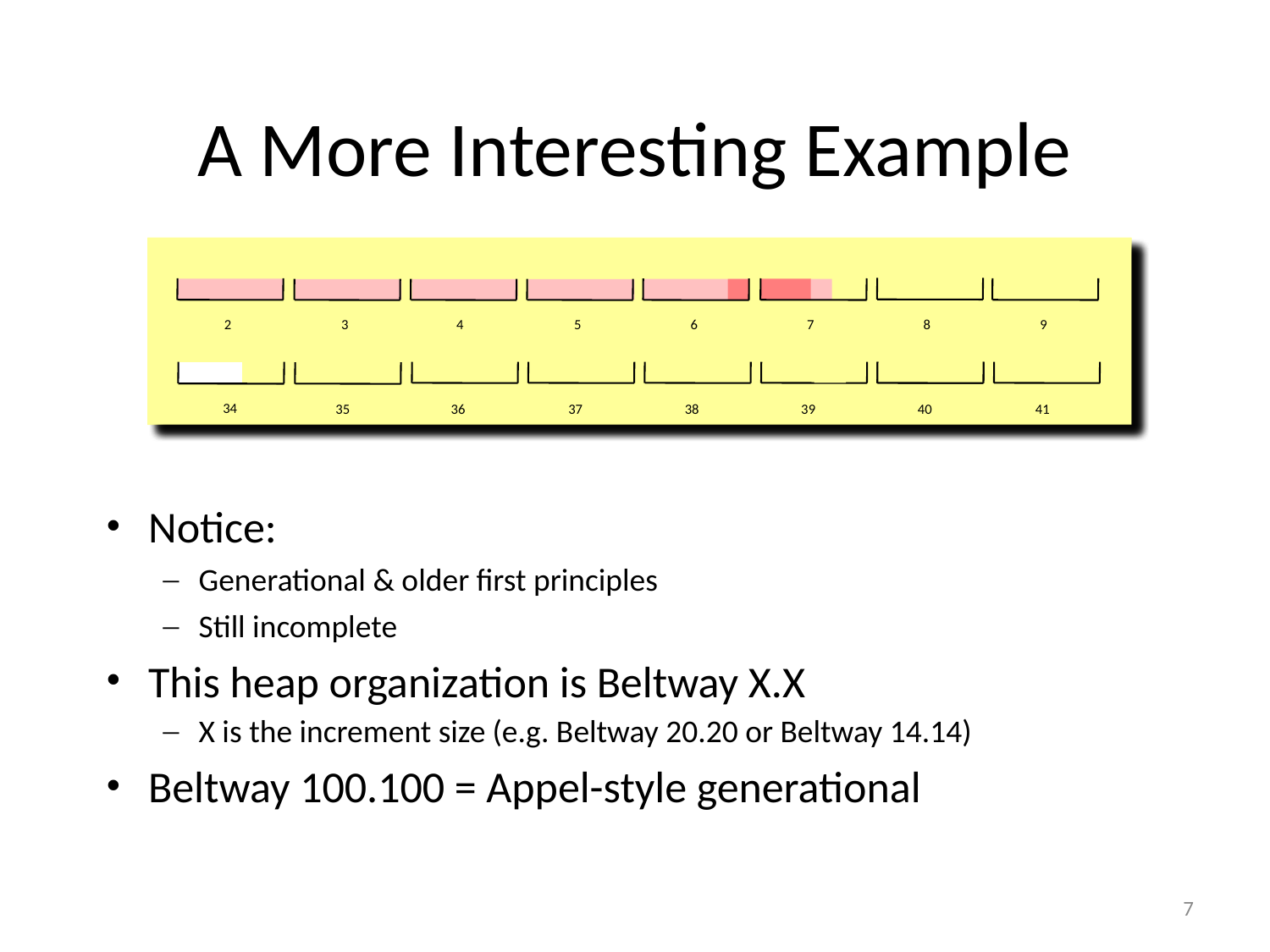

# A More Interesting Example

0
1
2
3
4
5
6
7

0
1
2
3
4
5
6
7

etc. etc. …

0
1
2
3
4
5
6
7

33
34
35
36
37
38
39
40

2
3
4
5
6
7
8
9

1
2
3
4
5
6
7
8

1
2
3
4
5
6
7
8

34
35
36
37
38
39
40
41

Notice:
Generational & older first principles
Still incomplete
This heap organization is Beltway X.X
X is the increment size (e.g. Beltway 20.20 or Beltway 14.14)
Beltway 100.100 = Appel-style generational

Rules:
Only N increments available (N=8 here)
Must reserve one for copying
Always collect leftmost, lowest full increment
7